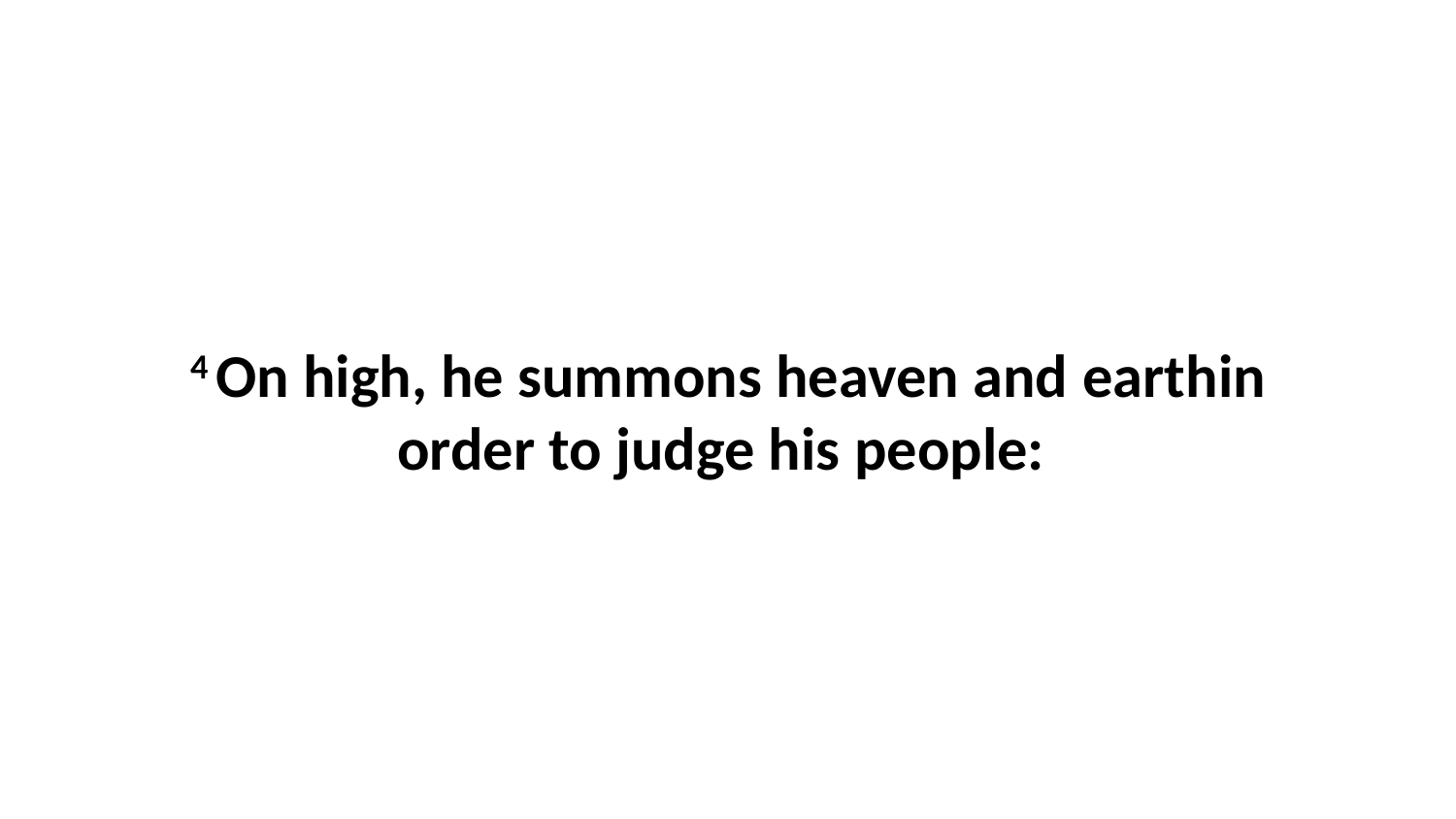

4 On high, he summons heaven and earthin order to judge his people: